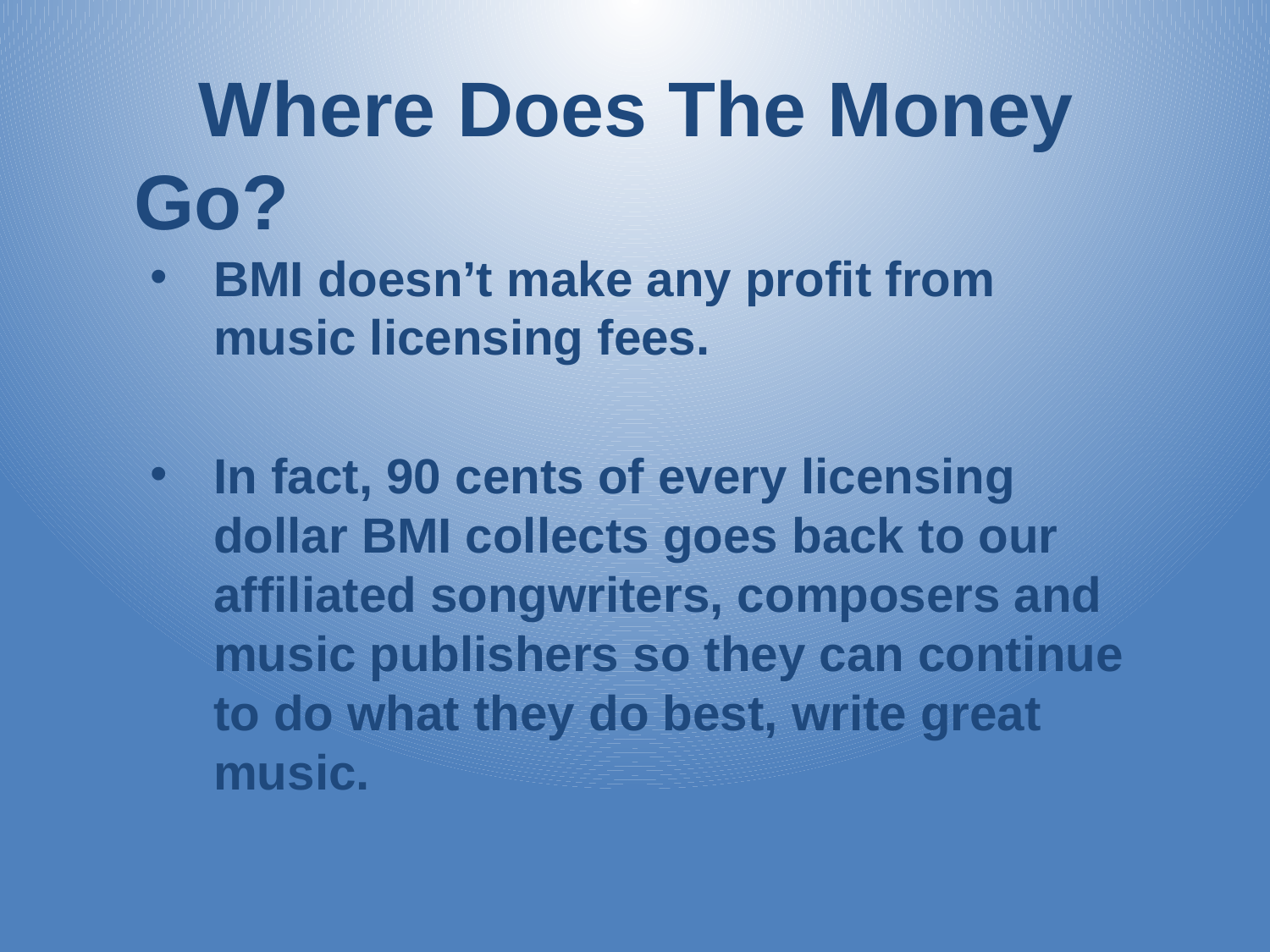

Where Does The Money Go?

BMI doesn’t make any profit from music licensing fees.

In fact, 90 cents of every licensing dollar BMI collects goes back to our affiliated songwriters, composers and music publishers so they can continue to do what they do best, write great music.